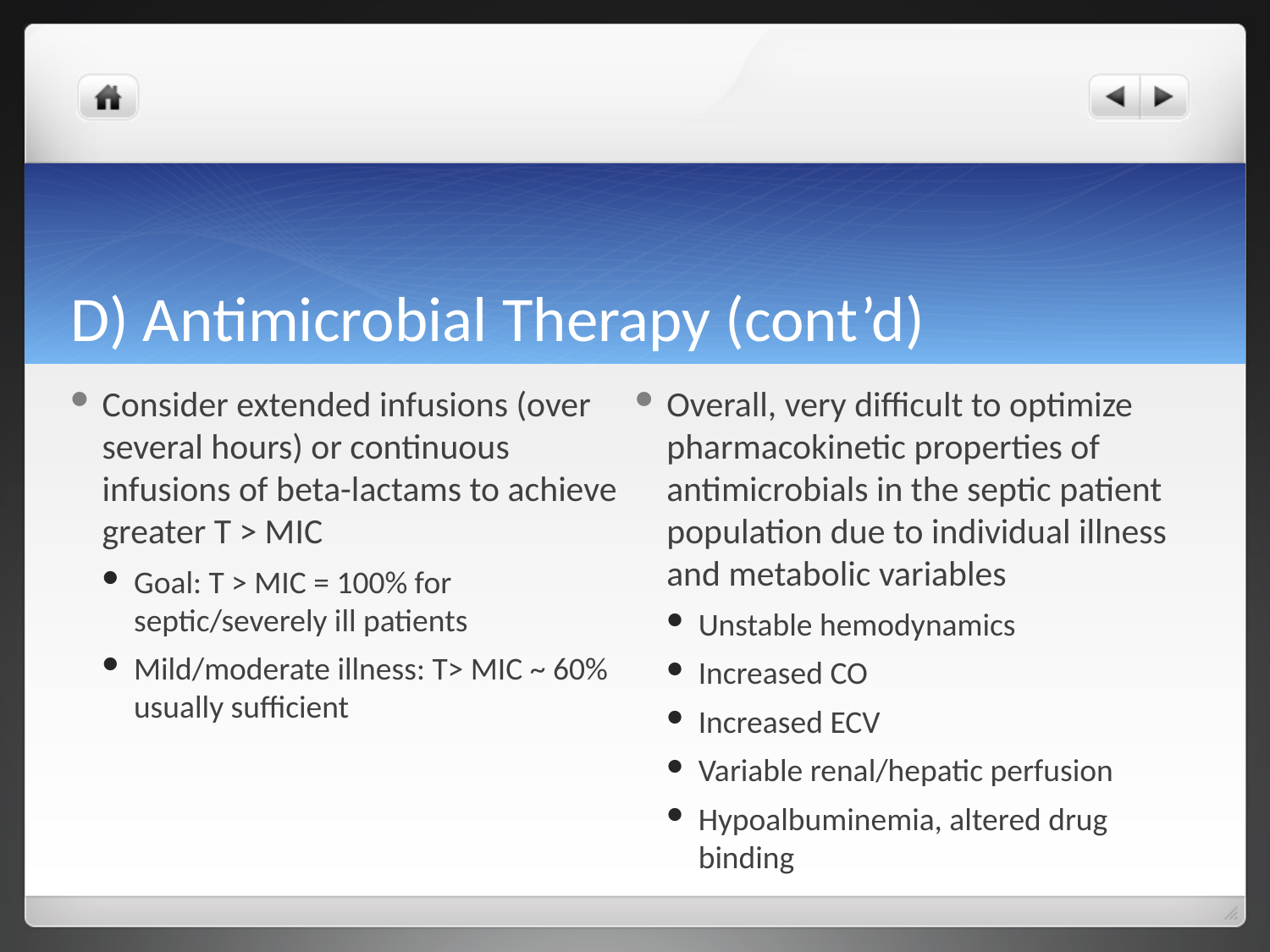

# D) Antimicrobial Therapy (cont’d)
Consider extended infusions (over several hours) or continuous infusions of beta-lactams to achieve greater T > MIC
Goal: T > MIC = 100% for septic/severely ill patients
Mild/moderate illness: T> MIC ~ 60% usually sufficient

Overall, very difficult to optimize pharmacokinetic properties of antimicrobials in the septic patient population due to individual illness and metabolic variables
Unstable hemodynamics
Increased CO
Increased ECV
Variable renal/hepatic perfusion
Hypoalbuminemia, altered drug binding